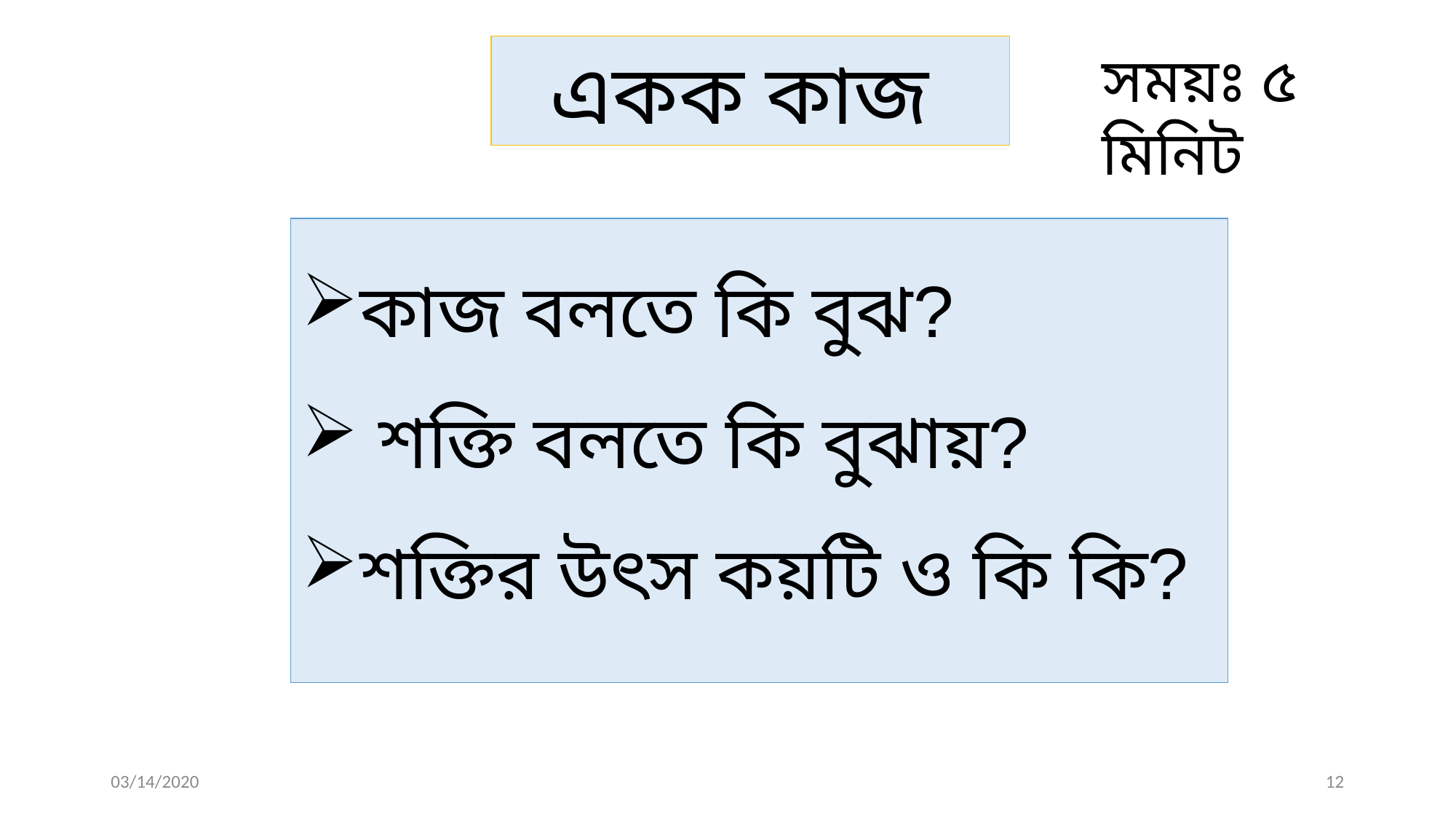

একক কাজ
সময়ঃ ৫ মিনিট
কাজ বলতে কি বুঝ?
 শক্তি বলতে কি বুঝায়?
শক্তির উৎস কয়টি ও কি কি?

03/14/2020
12